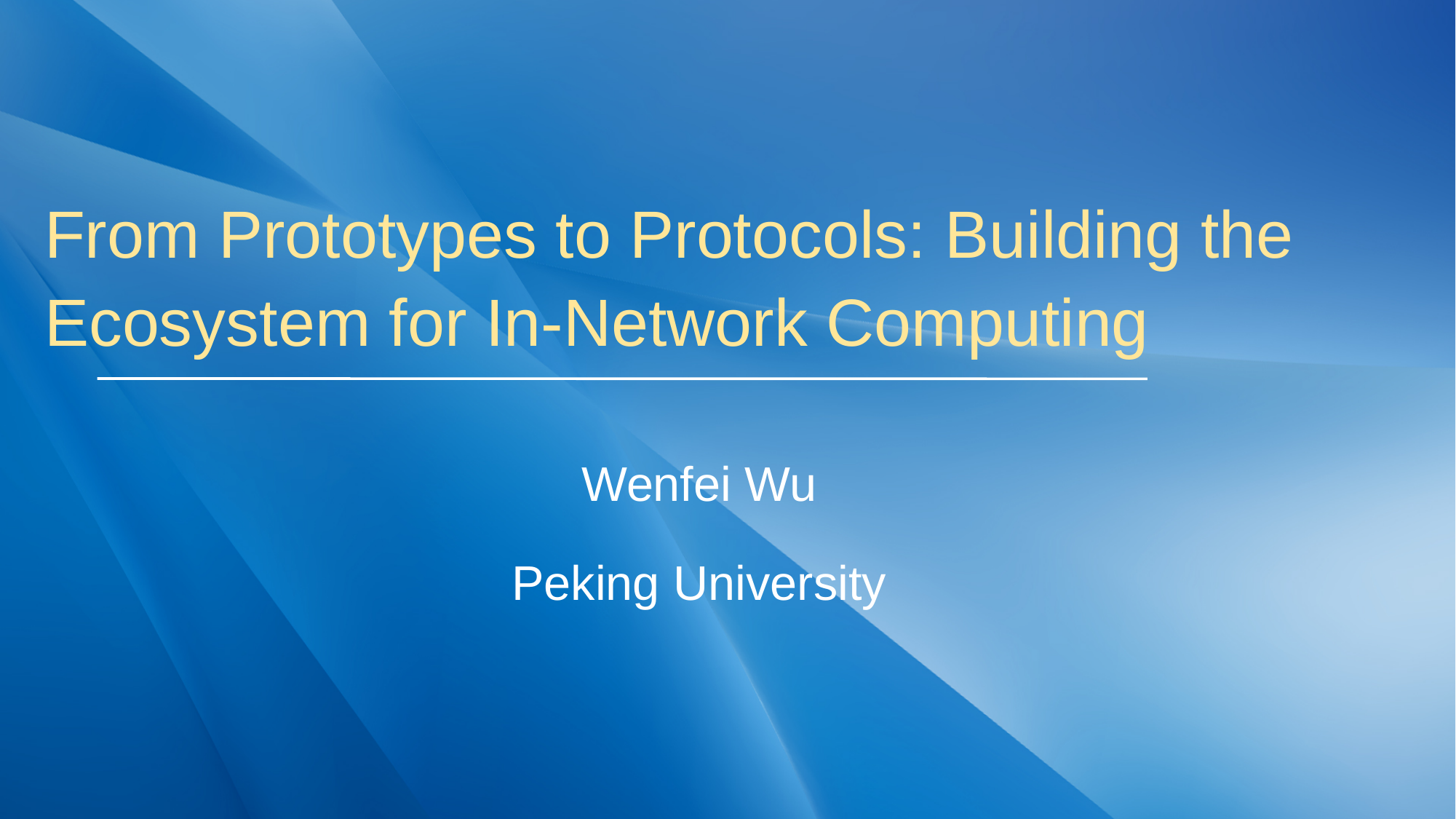

From Prototypes to Protocols: Building the Ecosystem for In-Network Computing
Wenfei Wu
Peking University